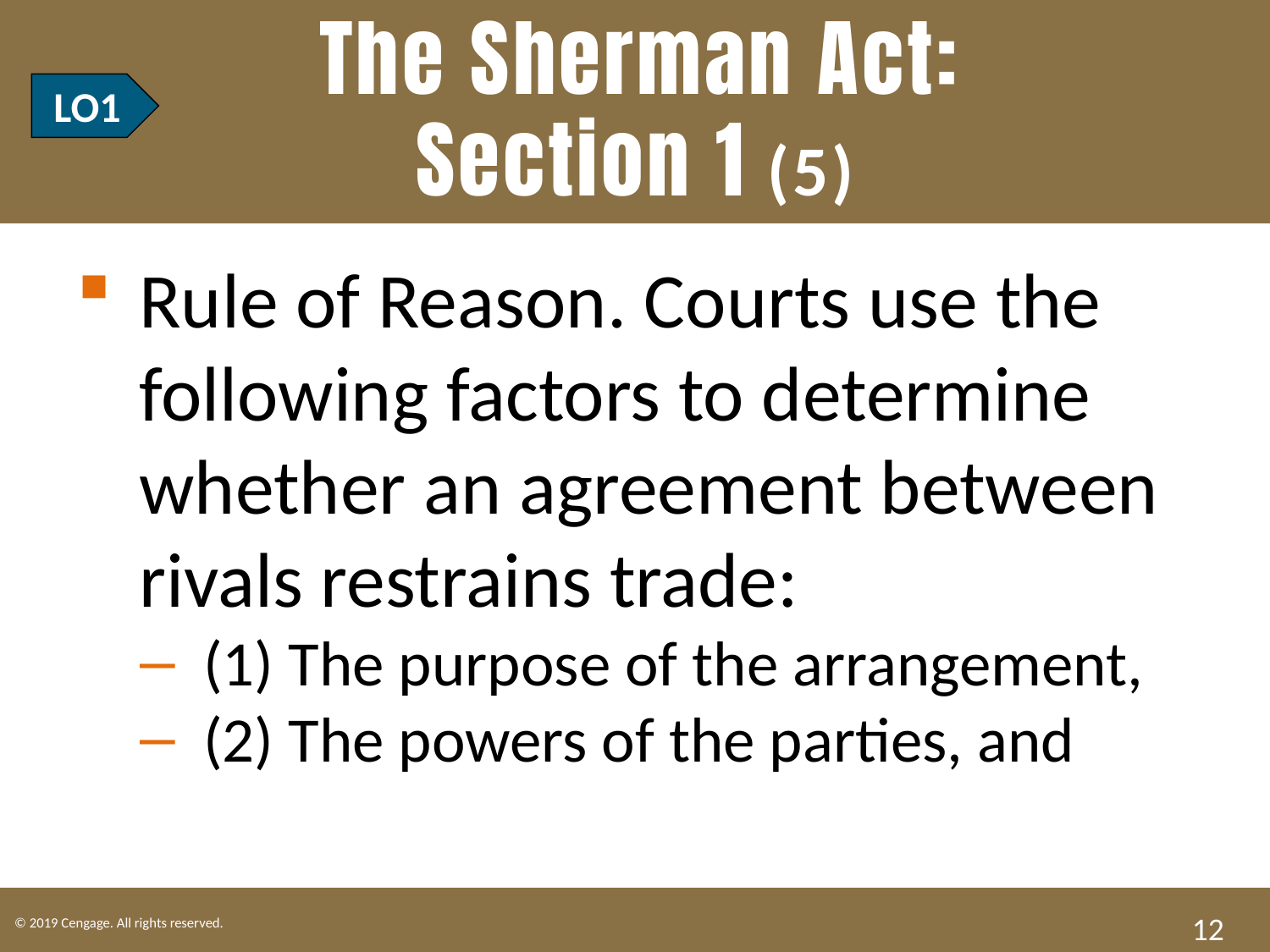

# LO1 The Sherman Act: Section 1 (5)
LO1
Rule of Reason. Courts use the following factors to determine whether an agreement between rivals restrains trade:
(1) The purpose of the arrangement,
(2) The powers of the parties, and
12